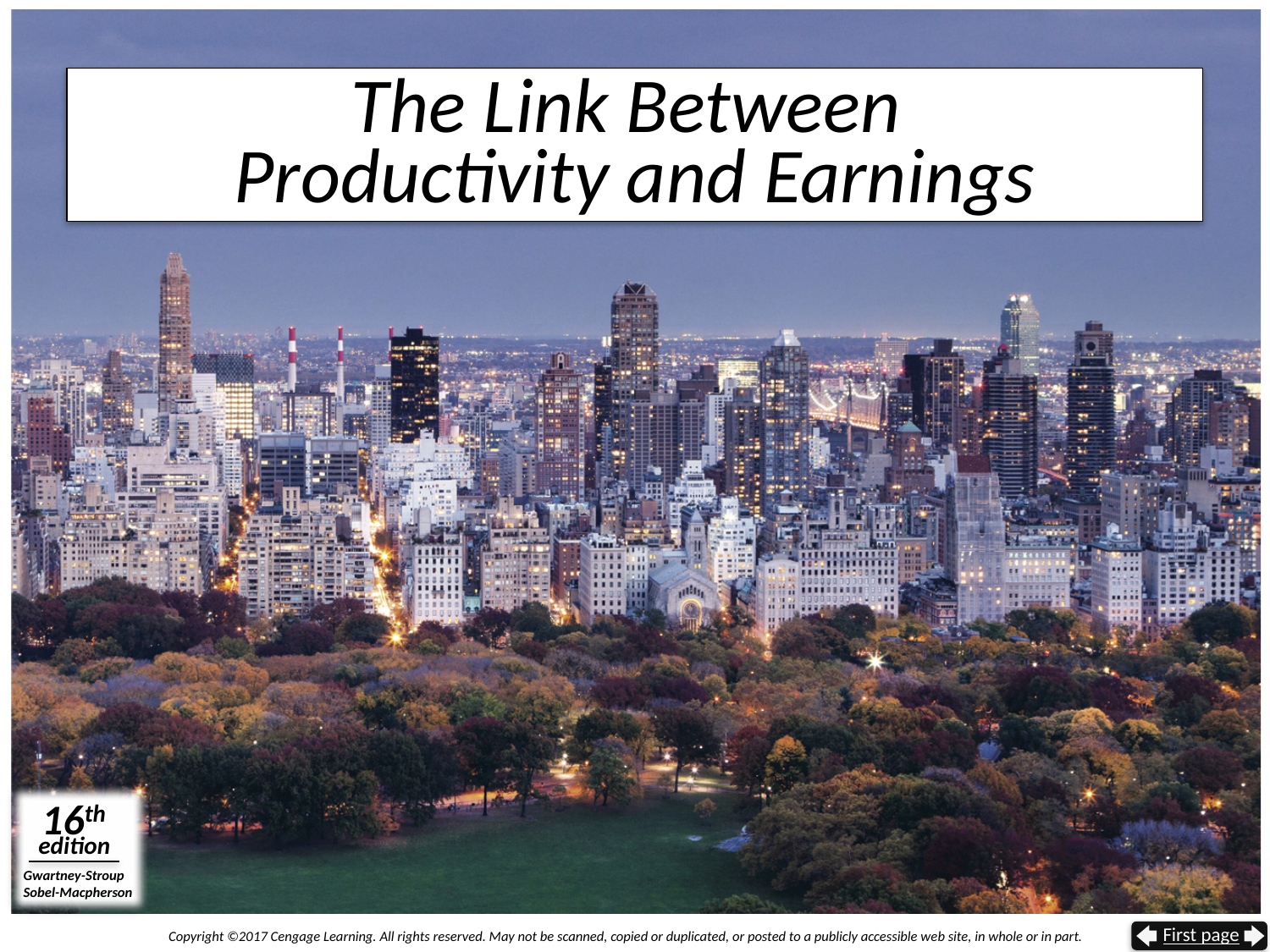

# The Link Between Productivity and Earnings